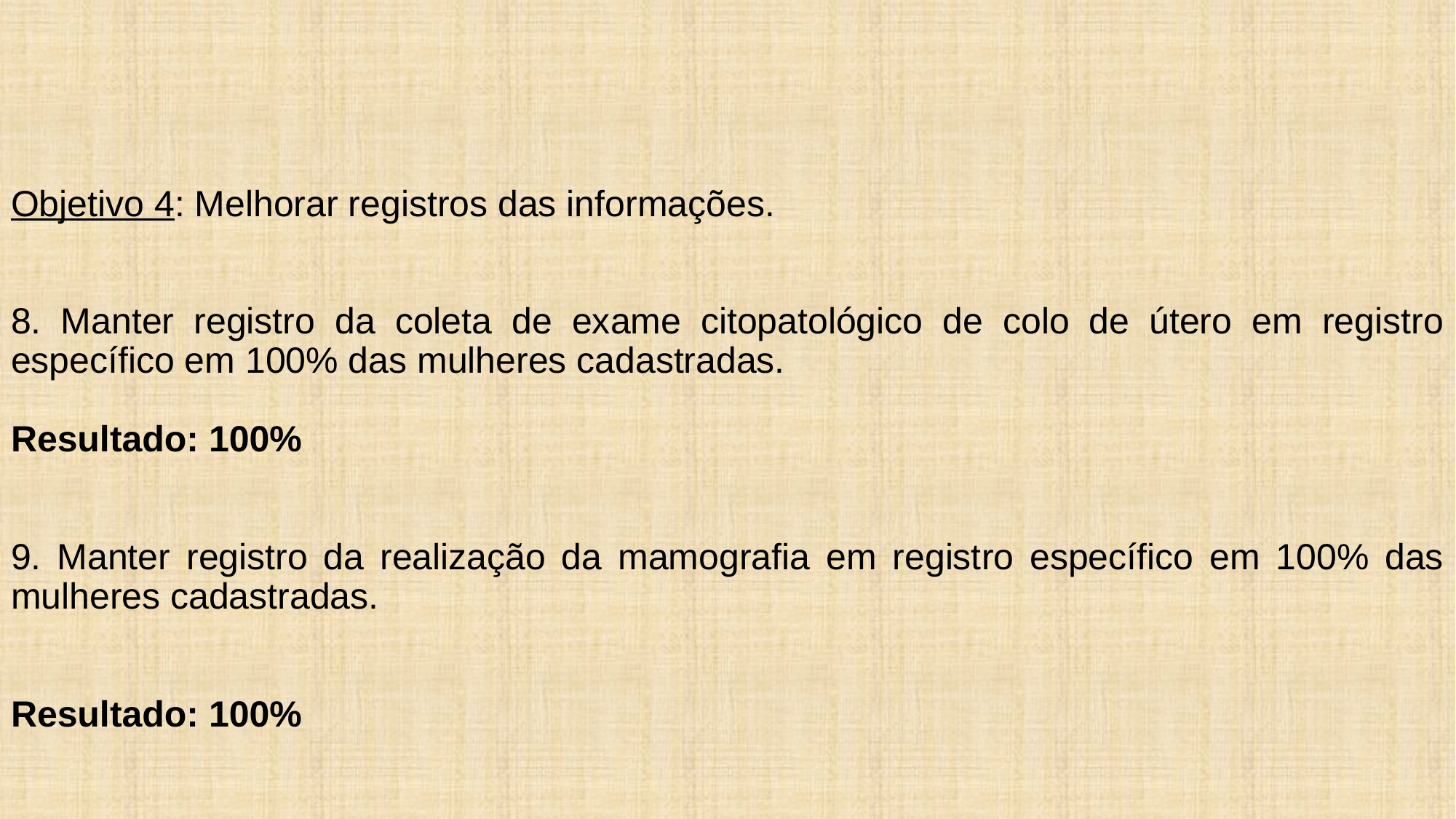

Objetivo 4: Melhorar registros das informações.

8. Manter registro da coleta de exame citopatológico de colo de útero em registro específico em 100% das mulheres cadastradas.

Resultado: 100%

9. Manter registro da realização da mamografia em registro específico em 100% das mulheres cadastradas.

Resultado: 100%